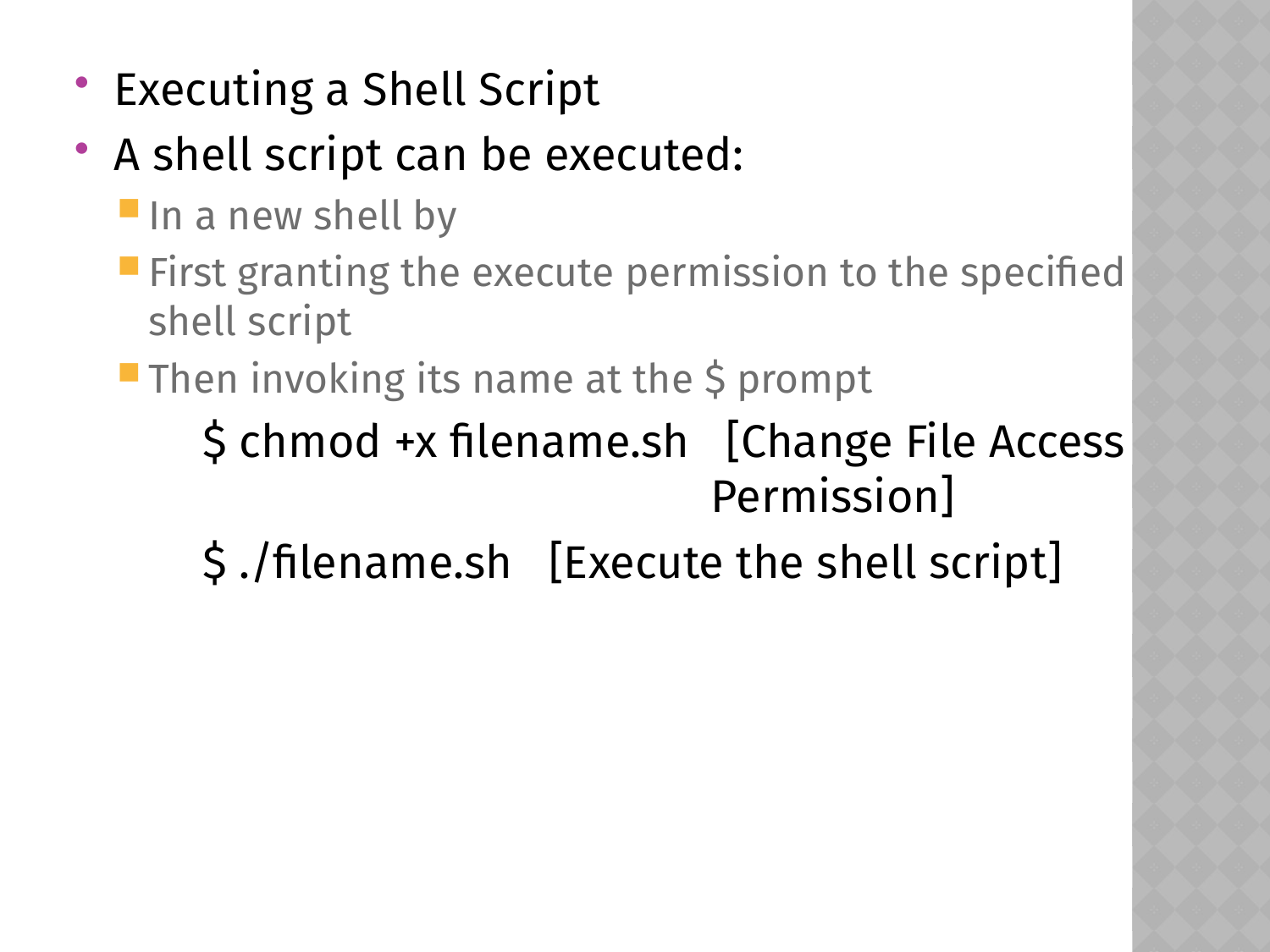

Executing a Shell Script
A shell script can be executed:
In a new shell by
First granting the execute permission to the specified shell script
Then invoking its name at the $ prompt
	$ chmod +x filename.sh   [Change File Access 					Permission]
	$ ./filename.sh   [Execute the shell script]